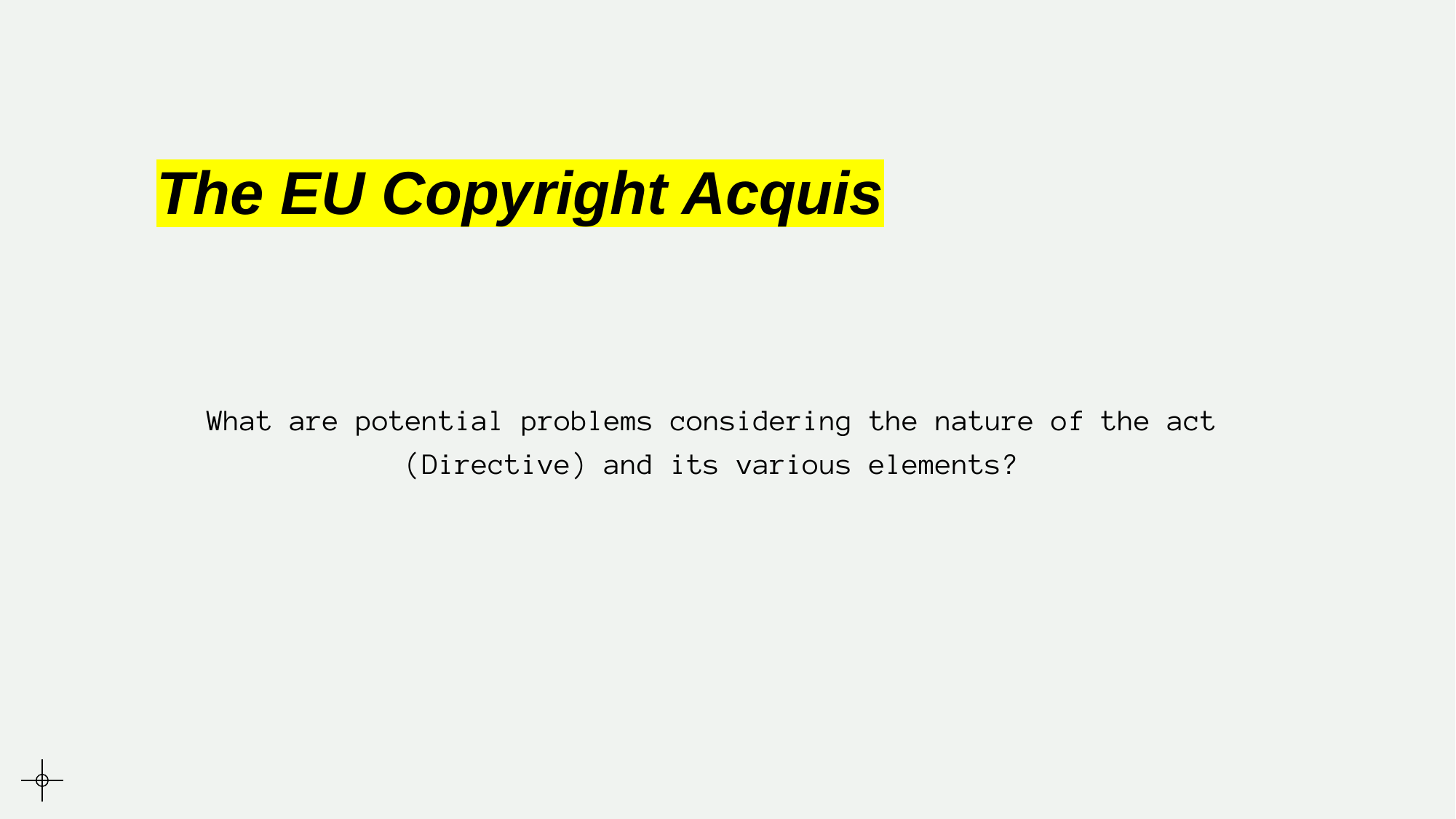

# The EU Copyright Acquis

What are potential problems considering the nature of the act (Directive) and its various elements?